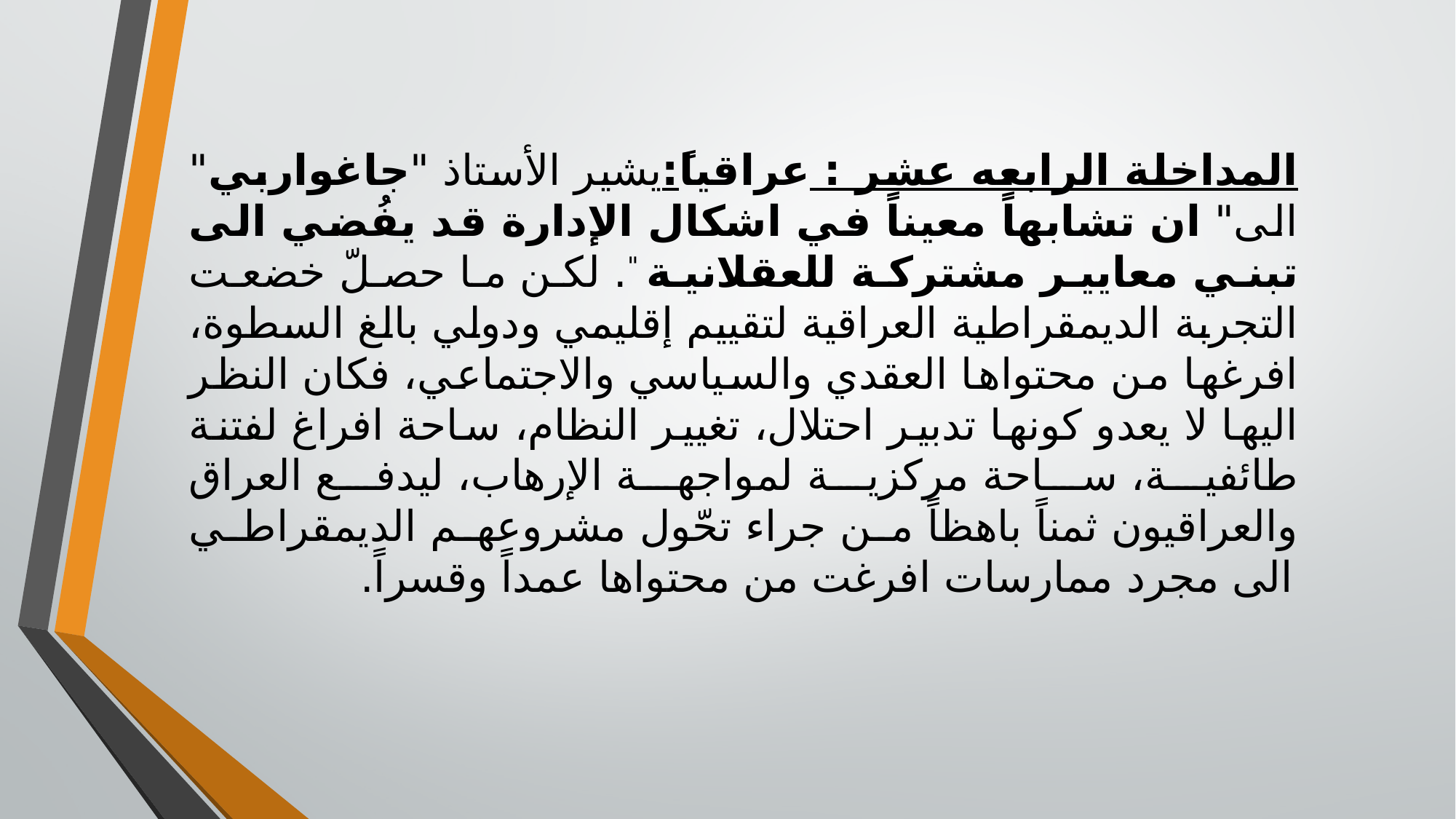

المداخلة الرابعه عشر : عراقياً:يشير الأستاذ "جاغواربي" الى" ان تشابهاً معيناً في اشكال الإدارة قد يفُضي الى تبني معايير مشتركة للعقلانية ". لكن ما حصلّ خضعت التجربة الديمقراطية العراقية لتقييم إقليمي ودولي بالغ السطوة، افرغها من محتواها العقدي والسياسي والاجتماعي، فكان النظر اليها لا يعدو كونها تدبير احتلال، تغيير النظام، ساحة افراغ لفتنة طائفية، ساحة مركزية لمواجهة الإرهاب، ليدفع العراق والعراقيون ثمناً باهظاً من جراء تحّول مشروعهم الديمقراطي الى مجرد ممارسات افرغت من محتواها عمداً وقسراً.